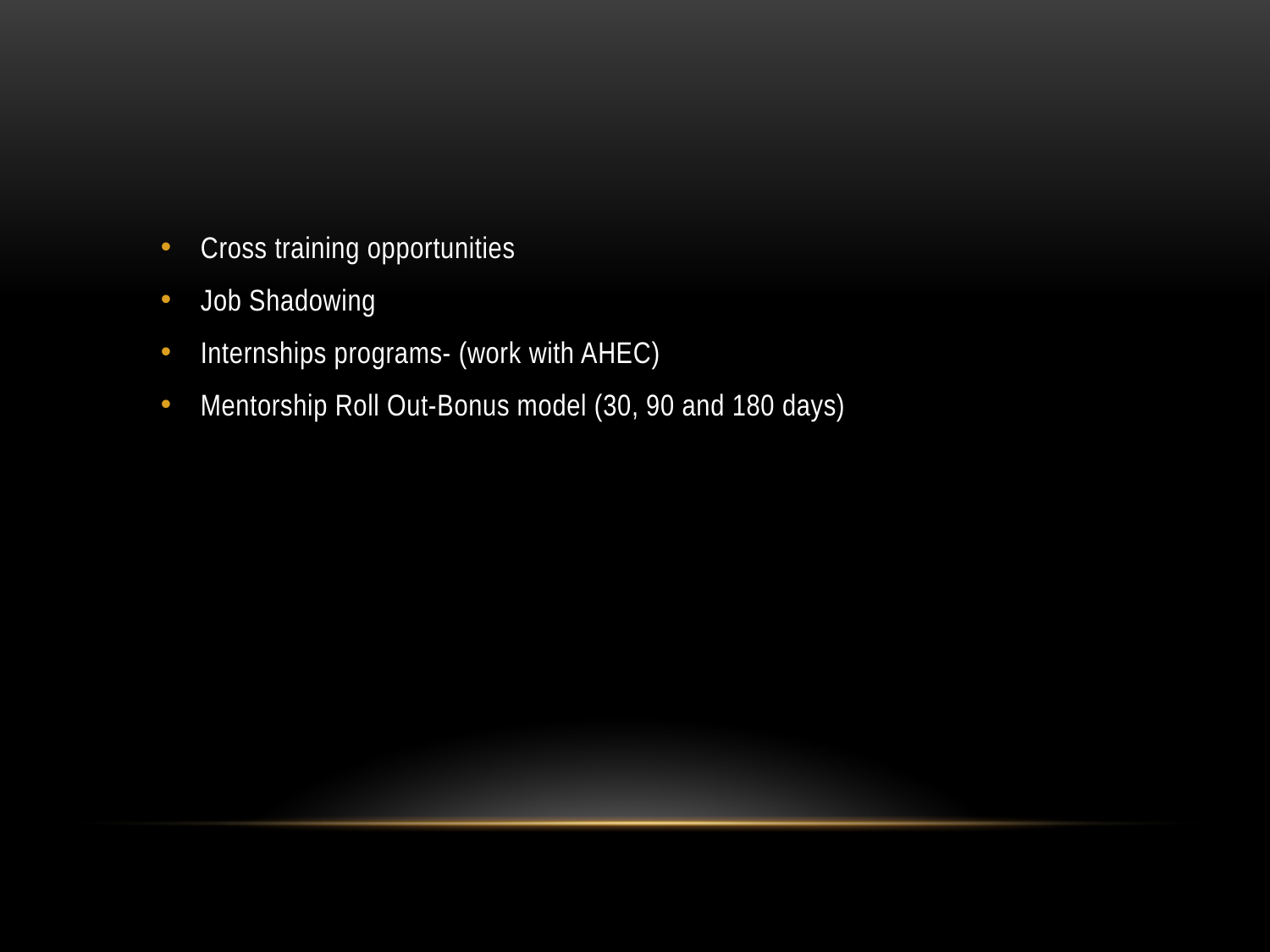

#
Cross training opportunities
Job Shadowing
Internships programs- (work with AHEC)
Mentorship Roll Out-Bonus model (30, 90 and 180 days)